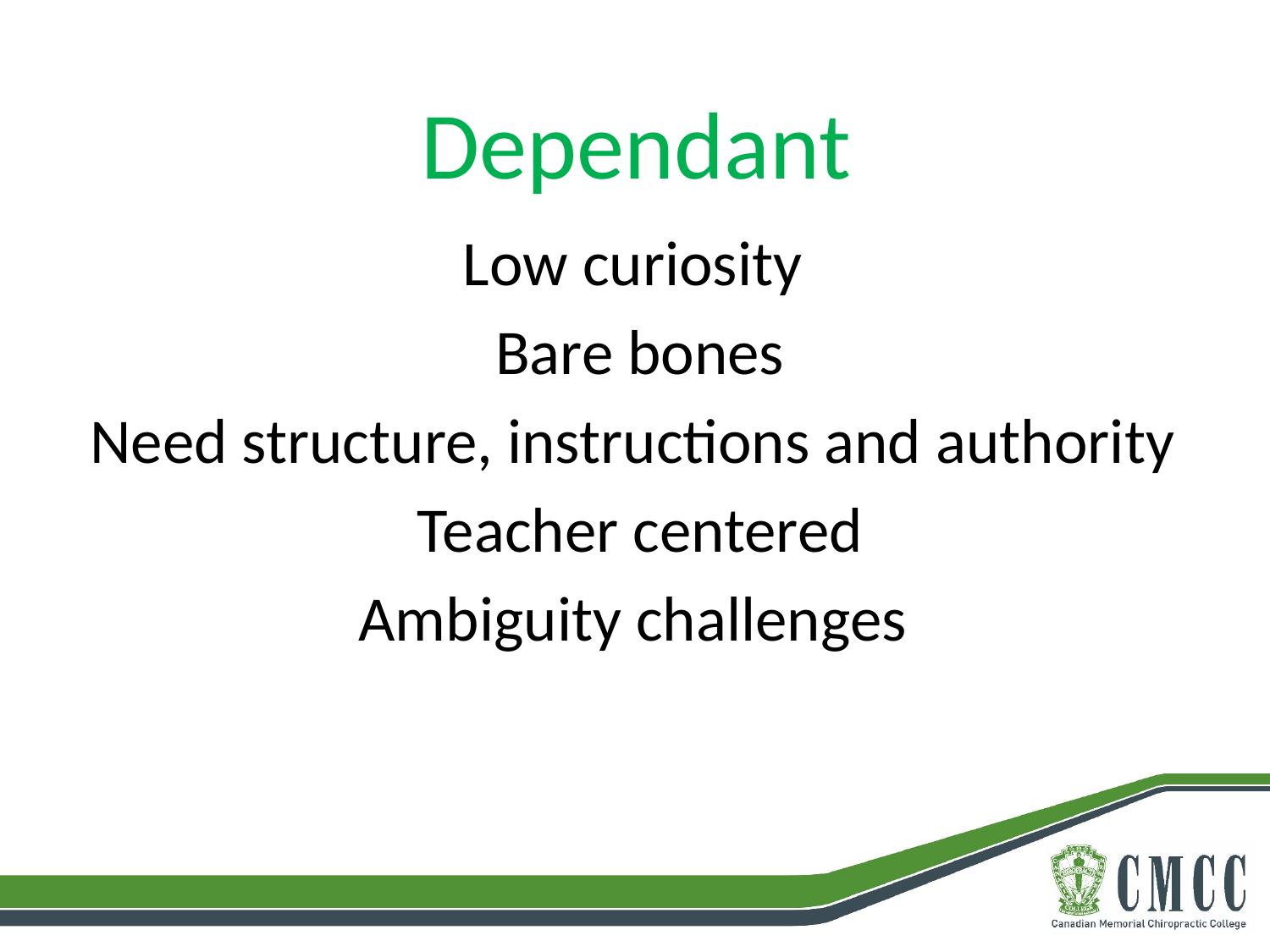

# Dependant
Low curiosity
Bare bones
Need structure, instructions and authority
Teacher centered
Ambiguity challenges